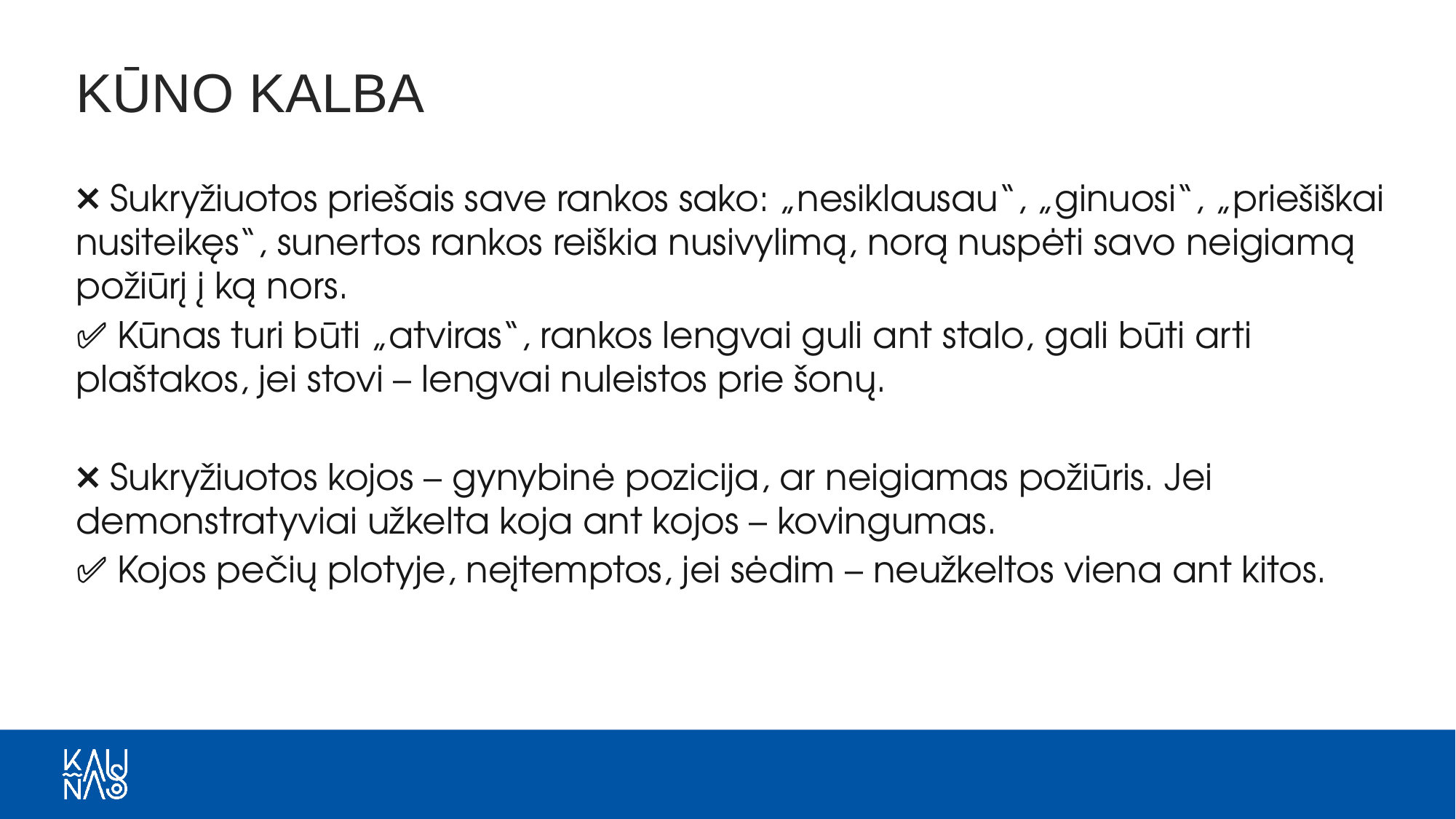

KŪNO KALBA
❌ Sukryžiuotos priešais save rankos sako: „nesiklausau“, „ginuosi“, „priešiškai nusiteikęs“, sunertos rankos reiškia nusivylimą, norą nuspėti savo neigiamą požiūrį į ką nors.
✅ Kūnas turi būti „atviras“, rankos lengvai guli ant stalo, gali būti arti plaštakos, jei stovi – lengvai nuleistos prie šonų.

❌ Sukryžiuotos kojos – gynybinė pozicija, ar neigiamas požiūris. Jei demonstratyviai užkelta koja ant kojos – kovingumas.
✅ Kojos pečių plotyje, neįtemptos, jei sėdim – neužkeltos viena ant kitos.